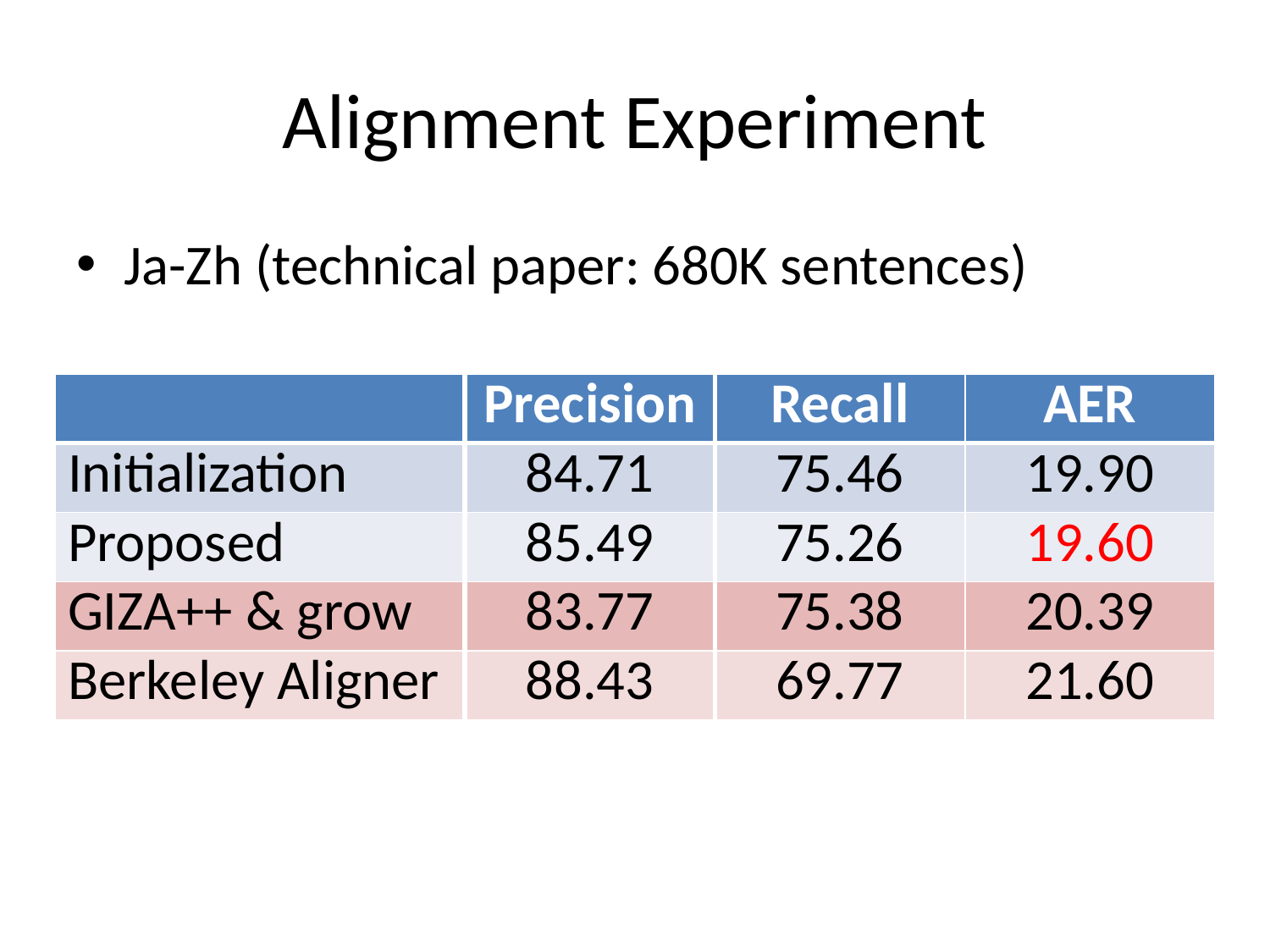

# Alignment Experiment
Ja-Zh (technical paper: 680K sentences)

|  | Precision | Recall | AER |
| --- | --- | --- | --- |
| Initialization | 84.71 | 75.46 | 19.90 |
| Proposed | 85.49 | 75.26 | 19.60 |
| GIZA++ & grow | 83.77 | 75.38 | 20.39 |
| Berkeley Aligner | 88.43 | 69.77 | 21.60 |